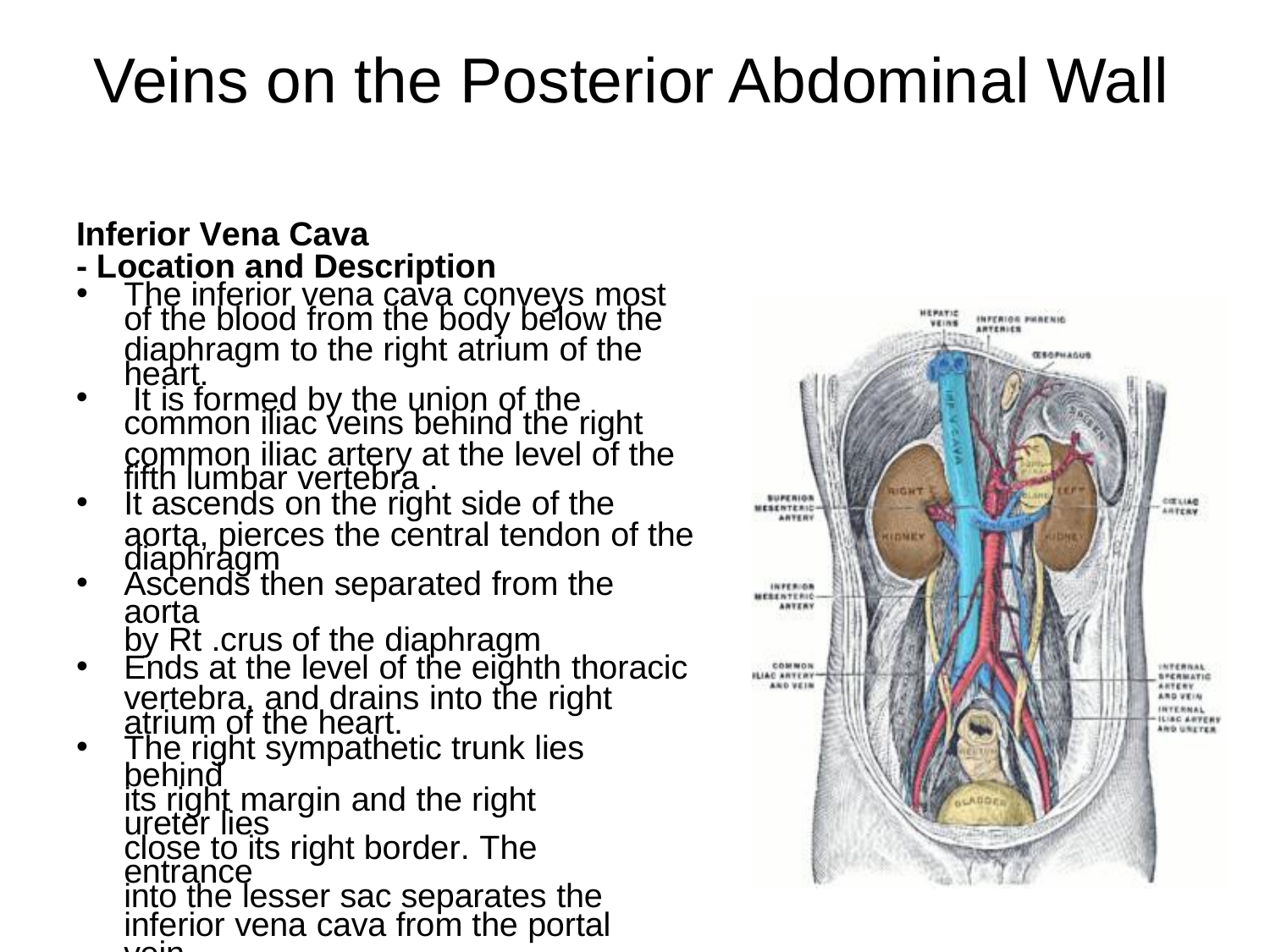

Veins on the Posterior Abdominal Wall
Inferior Vena Cava
- Location and Description
The inferior vena cava conveys most
of the blood from the body below the
diaphragm to the right atrium of the heart.
It is formed by the union of the
common iliac veins behind the right
common iliac artery at the level of the fifth lumbar vertebra .
It ascends on the right side of the
aorta, pierces the central tendon of the diaphragm
Ascends then separated from the aorta
by Rt .crus of the diaphragm
Ends at the level of the eighth thoracic
vertebra, and drains into the right atrium of the heart.
The right sympathetic trunk lies behind
its right margin and the right ureter lies
close to its right border. The entrance
into the lesser sac separates the
inferior vena cava from the portal vein .